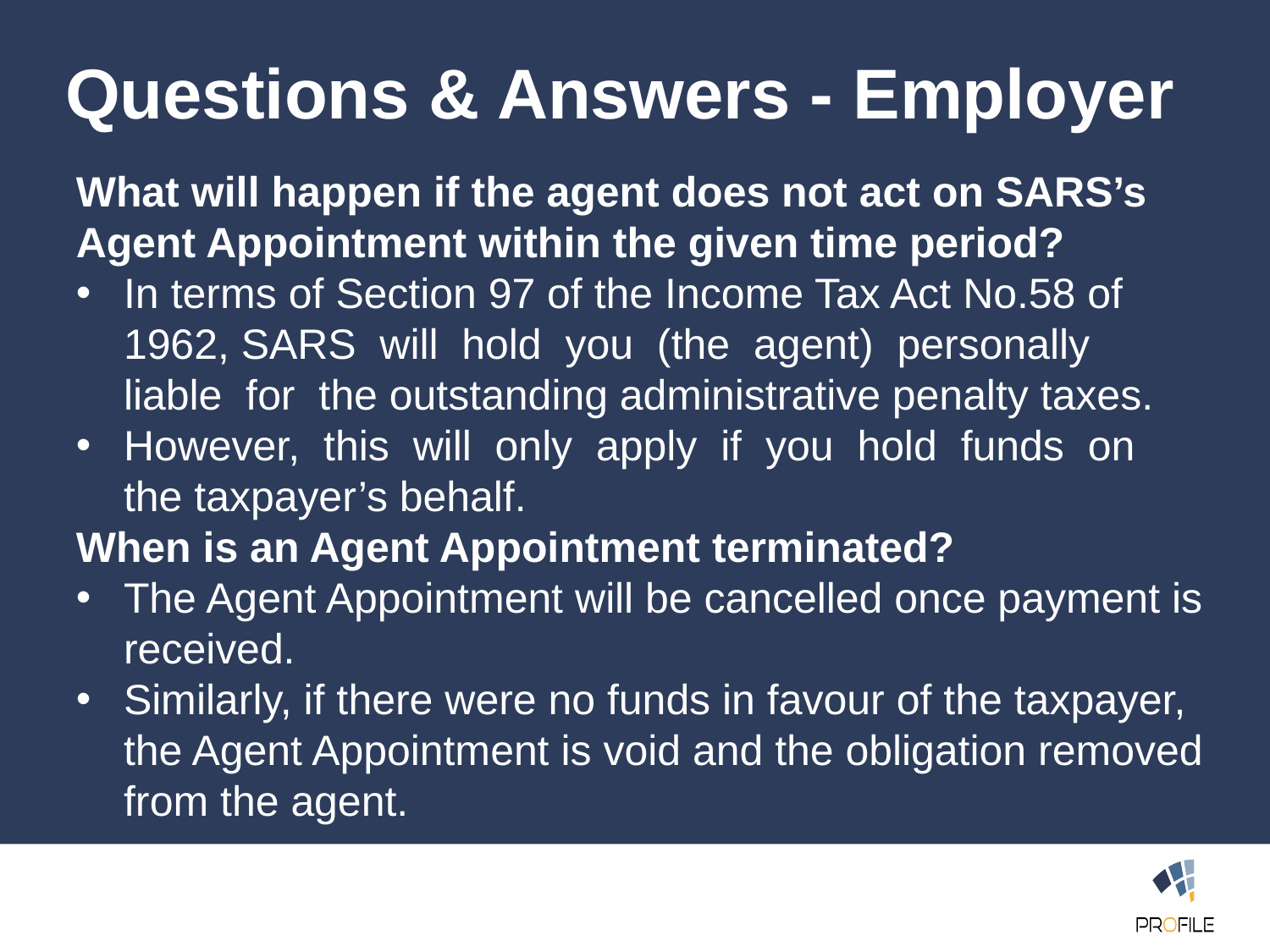

Questions & Answers - Employer
What will happen if the agent does not act on SARS’s Agent Appointment within the given time period?
In terms of Section 97 of the Income Tax Act No.58 of 1962, SARS  will  hold  you  (the  agent)  personally  liable  for  the outstanding administrative penalty taxes.
However,  this  will  only  apply  if  you  hold  funds  on  the taxpayer’s behalf.
When is an Agent Appointment terminated?
The Agent Appointment will be cancelled once payment is received.
Similarly, if there were no funds in favour of the taxpayer, the Agent Appointment is void and the obligation removed from the agent.